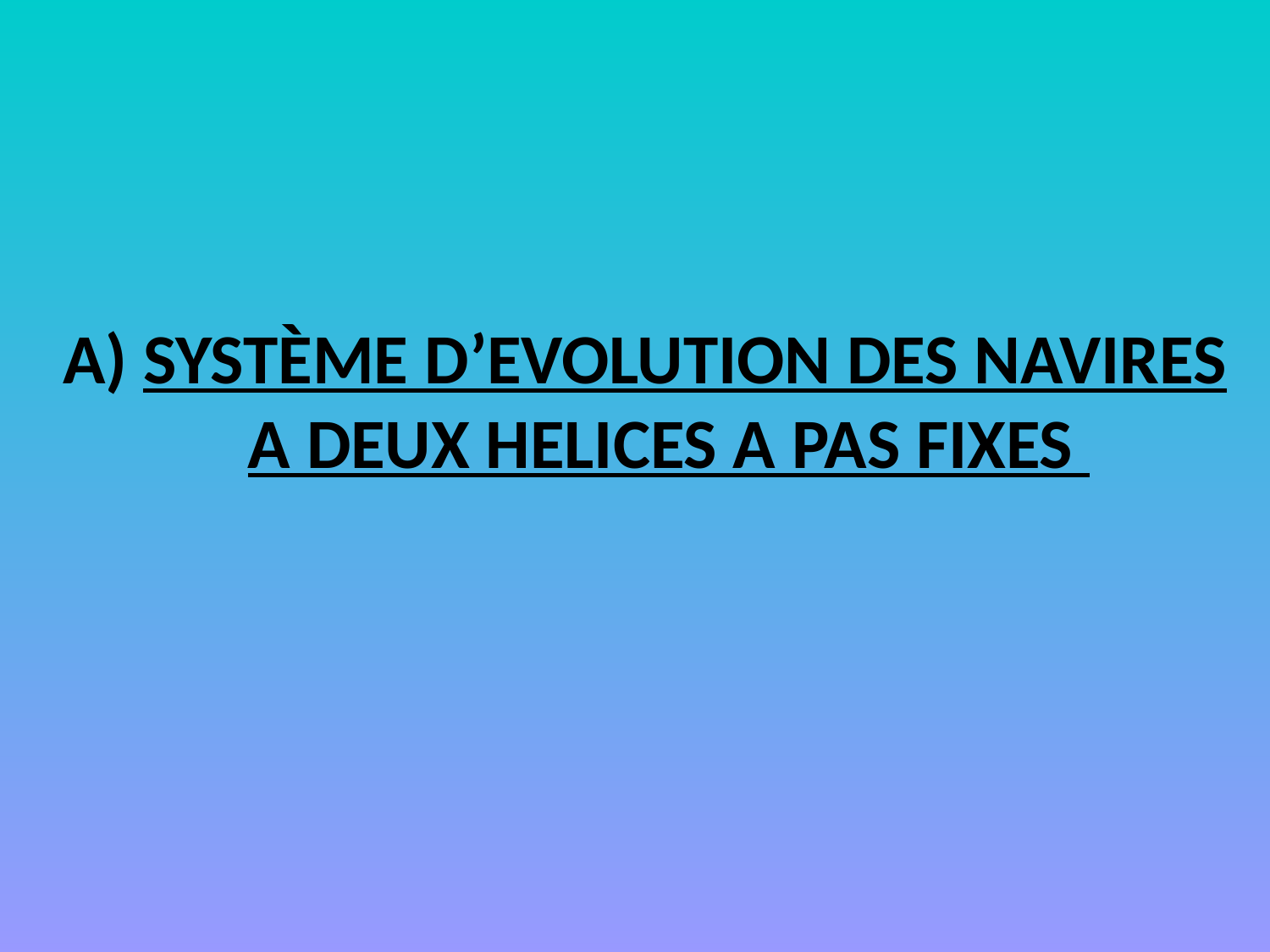

A) SYSTÈME D’EVOLUTION DES NAVIRES A DEUX HELICES A PAS FIXES